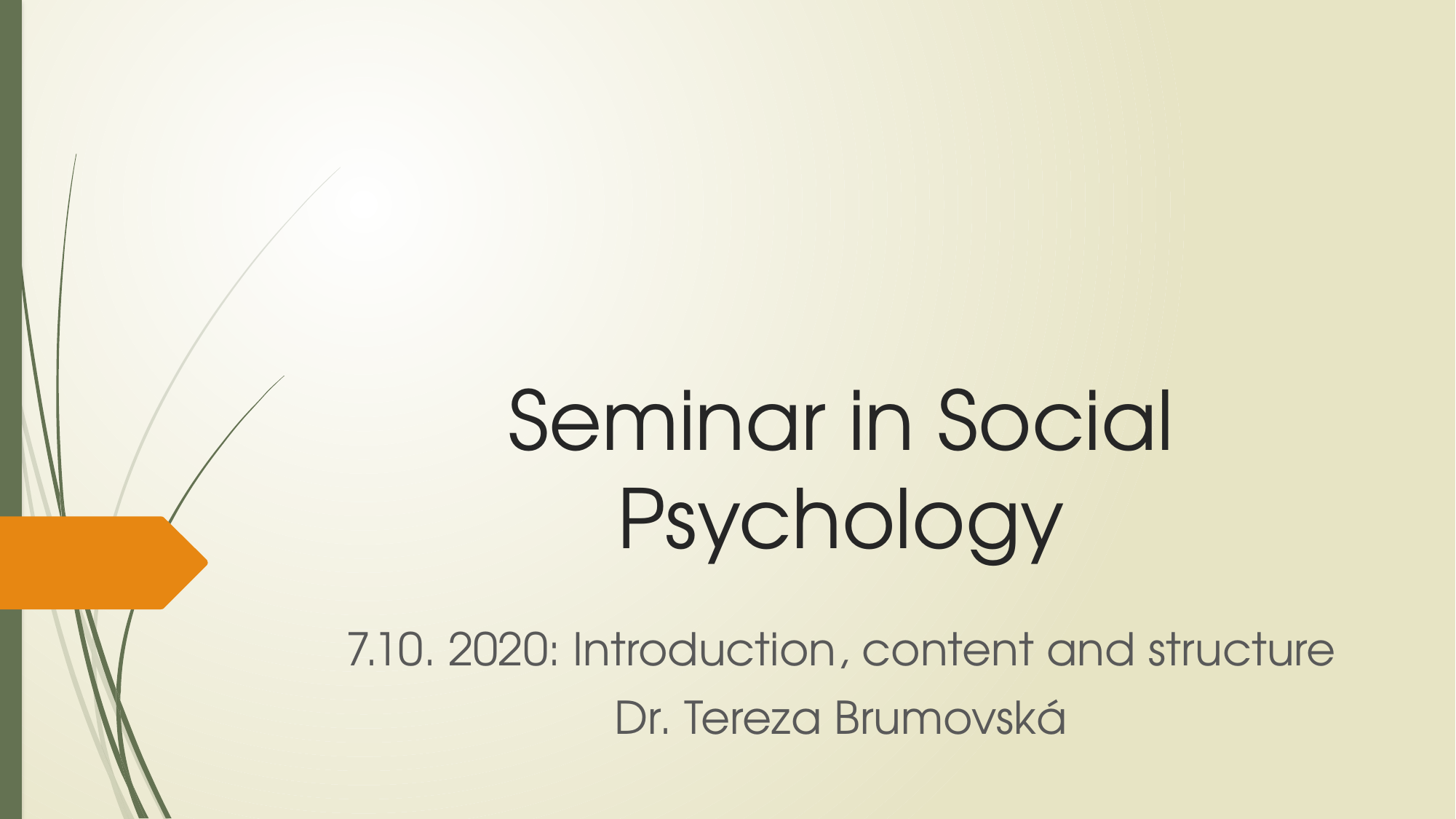

# Seminar in Social Psychology

7.10. 2020: Introduction, content and structure
Dr. Tereza Brumovská